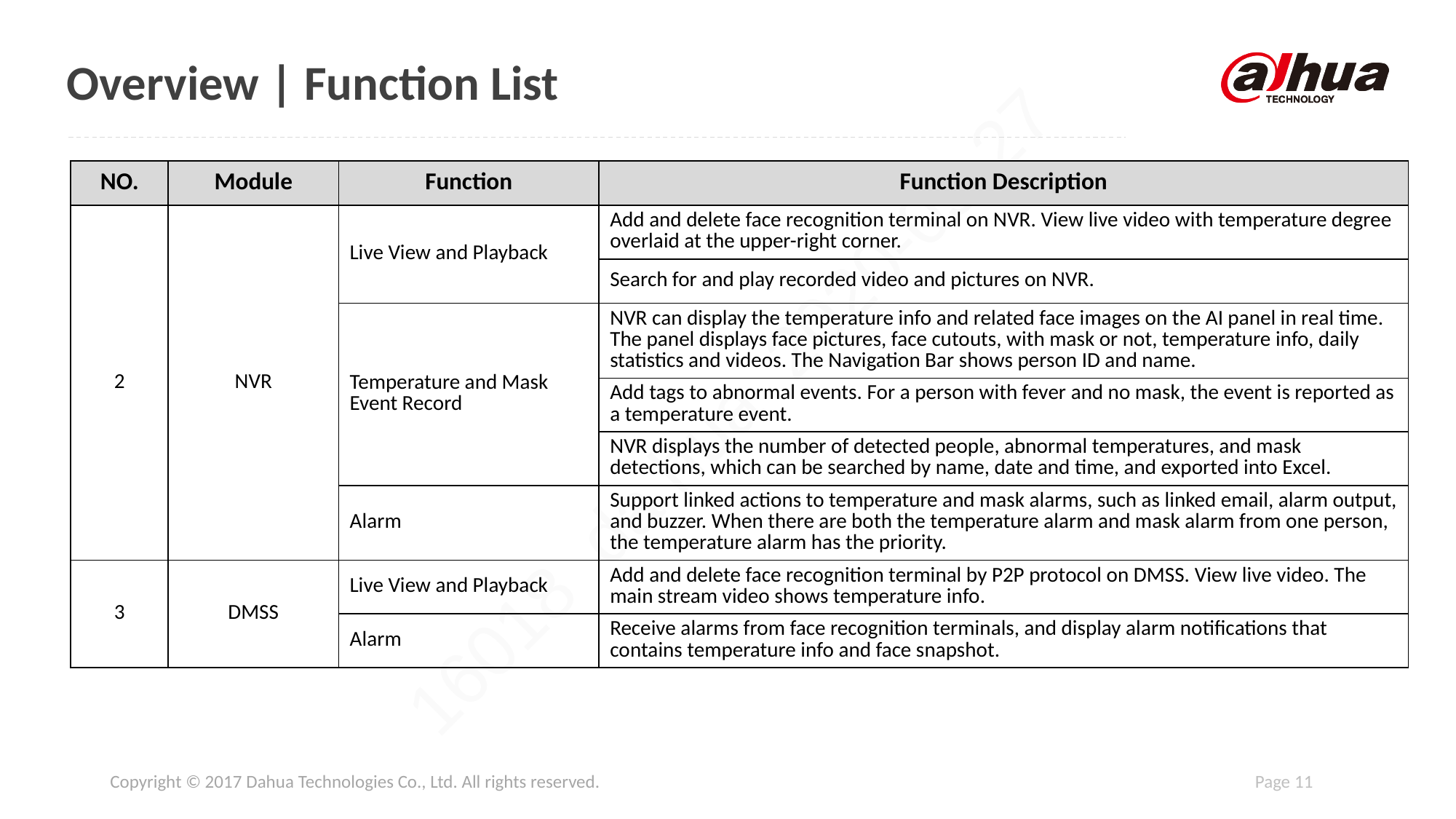

# Overview | Function List
| NO. | Module | Function | Function Description |
| --- | --- | --- | --- |
| 2 | NVR | Live View and Playback | Add and delete face recognition terminal on NVR. View live video with temperature degree overlaid at the upper-right corner. |
|  |  |  | Search for and play recorded video and pictures on NVR. |
|  |  | Temperature and Mask Event Record | NVR can display the temperature info and related face images on the AI panel in real time. The panel displays face pictures, face cutouts, with mask or not, temperature info, daily statistics and videos. The Navigation Bar shows person ID and name. |
|  |  |  | Add tags to abnormal events. For a person with fever and no mask, the event is reported as a temperature event. |
|  |  |  | NVR displays the number of detected people, abnormal temperatures, and mask detections, which can be searched by name, date and time, and exported into Excel. |
|  |  | Alarm | Support linked actions to temperature and mask alarms, such as linked email, alarm output, and buzzer. When there are both the temperature alarm and mask alarm from one person, the temperature alarm has the priority. |
| 3 | DMSS | Live View and Playback | Add and delete face recognition terminal by P2P protocol on DMSS. View live video. The main stream video shows temperature info. |
|  |  | Alarm | Receive alarms from face recognition terminals, and display alarm notifications that contains temperature info and face snapshot. |